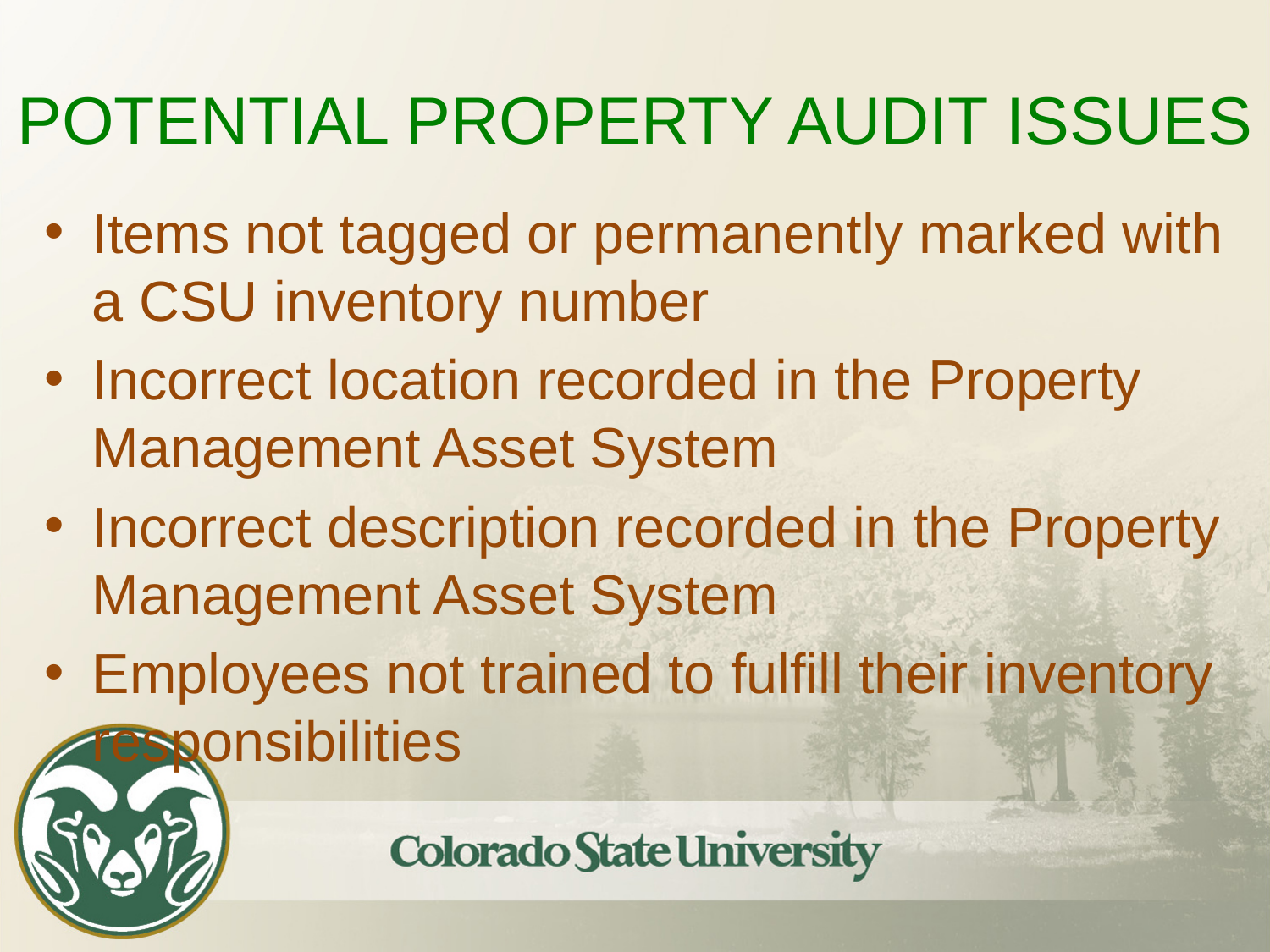

# POTENTIAL PROPERTY AUDIT ISSUES
Items not tagged or permanently marked with a CSU inventory number
Incorrect location recorded in the Property Management Asset System
Incorrect description recorded in the Property Management Asset System
Employees not trained to fulfill their inventory responsibilities